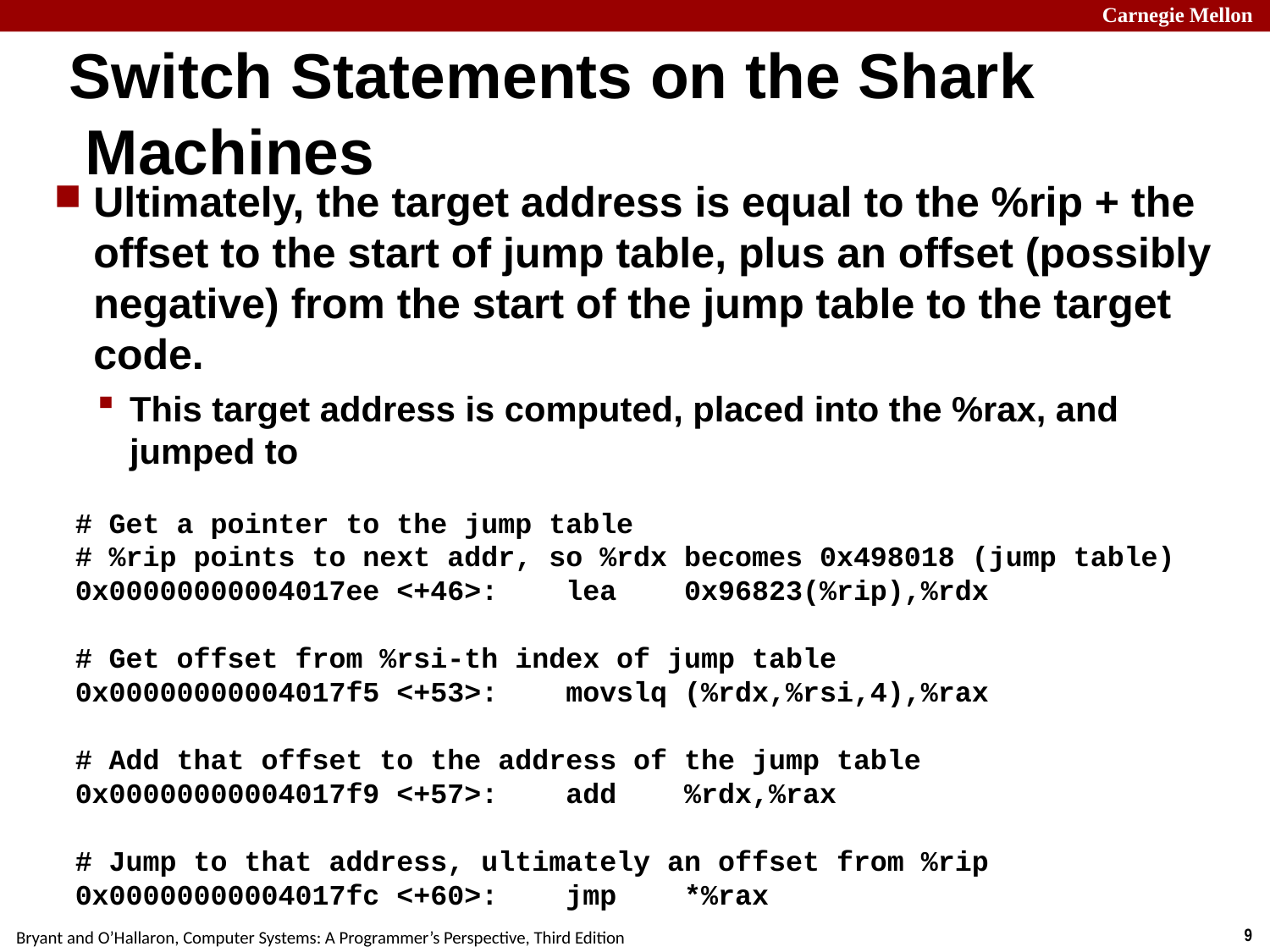

# Switch Statements on the Shark Machines
Ultimately, the target address is equal to the %rip + the offset to the start of jump table, plus an offset (possibly negative) from the start of the jump table to the target code.
This target address is computed, placed into the %rax, and jumped to

 # Get a pointer to the jump table
 # %rip points to next addr, so %rdx becomes 0x498018 (jump table)
 0x00000000004017ee <+46>:    lea    0x96823(%rip),%rdx

 # Get offset from %rsi-th index of jump table
 0x00000000004017f5 <+53>:    movslq (%rdx,%rsi,4),%rax

 # Add that offset to the address of the jump table
 0x00000000004017f9 <+57>:    add    %rdx,%rax

 # Jump to that address, ultimately an offset from %rip
 0x00000000004017fc <+60>:    jmp    *%rax